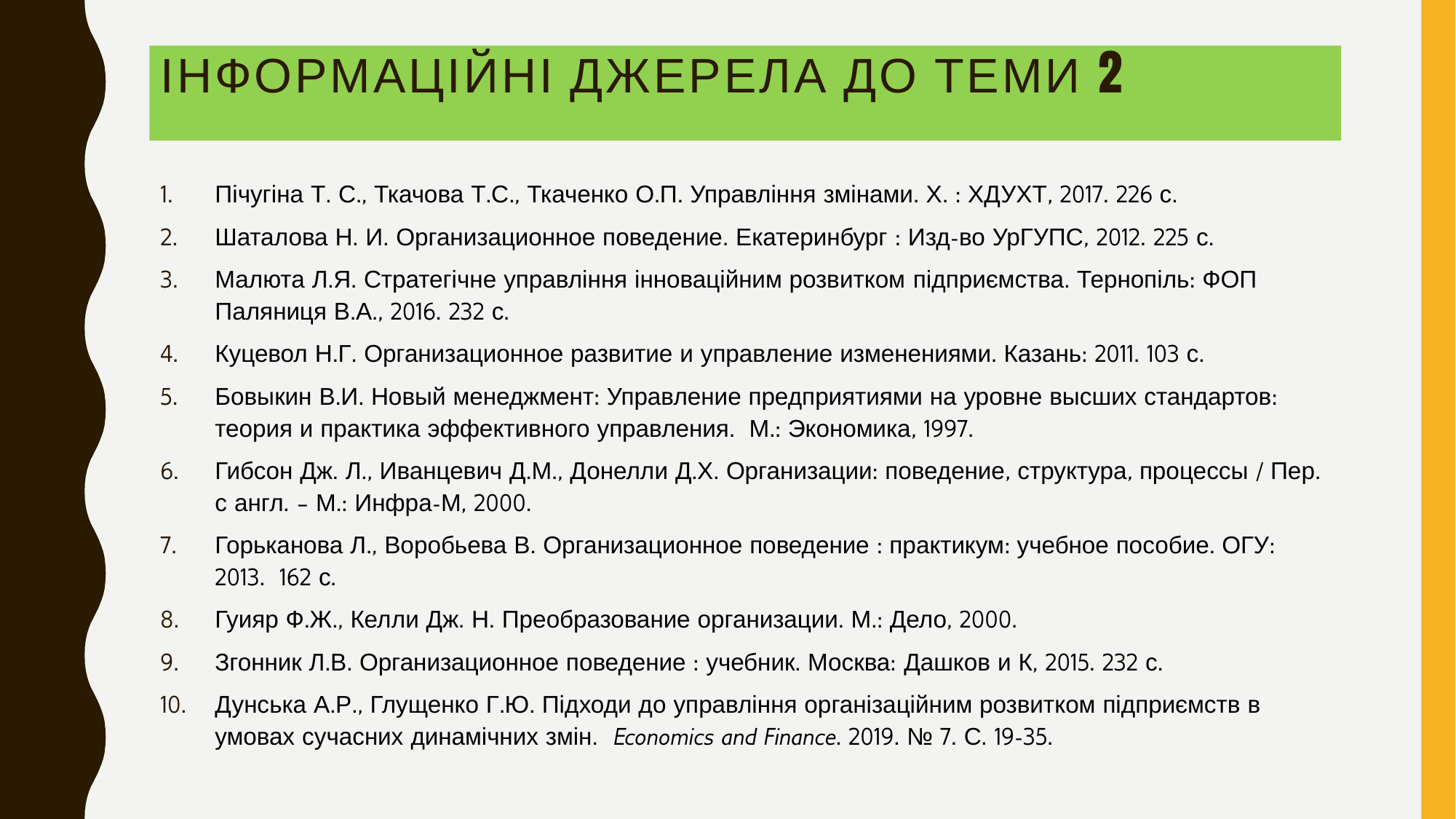

# Інформаційні Джерела до теми 2
Пічугіна Т. С., Ткачова Т.С., Ткаченко О.П. Управління змінами. Х. : ХДУХТ, 2017. 226 с.
Шаталова Н. И. Организационное поведение. Екатеринбург : Изд-во УрГУПС, 2012. 225 с.
Малюта Л.Я. Стратегічне управління інноваційним розвитком підприємства. Тернопіль: ФОП Паляниця В.А., 2016. 232 с.
Куцевол Н.Г. Организационное развитие и управление изменениями. Казань: 2011. 103 с.
Бовыкин В.И. Новый менеджмент: Управление предприятиями на уровне высших стандартов: теория и практика эффективного управления.  М.: Экономика, 1997.
Гибсон Дж. Л., Иванцевич Д.М., Донелли Д.Х. Организации: поведение, структура, процессы / Пер. с англ. – М.: Инфра-М, 2000.
Горьканова Л., Воробьева В. Организационное поведение : практикум: учебное пособие. ОГУ: 2013.  162 с.
Гуияр Ф.Ж., Келли Дж. Н. Преобразование организации. М.: Дело, 2000.
Згонник Л.В. Организационное поведение : учебник. Москва: Дашков и К, 2015. 232 с.
Дунська А.Р., Глущенко Г.Ю. Підходи до управління організаційним розвитком підприємств в умовах сучасних динамічних змін.  Economics and Finance. 2019. № 7. С. 19-35.